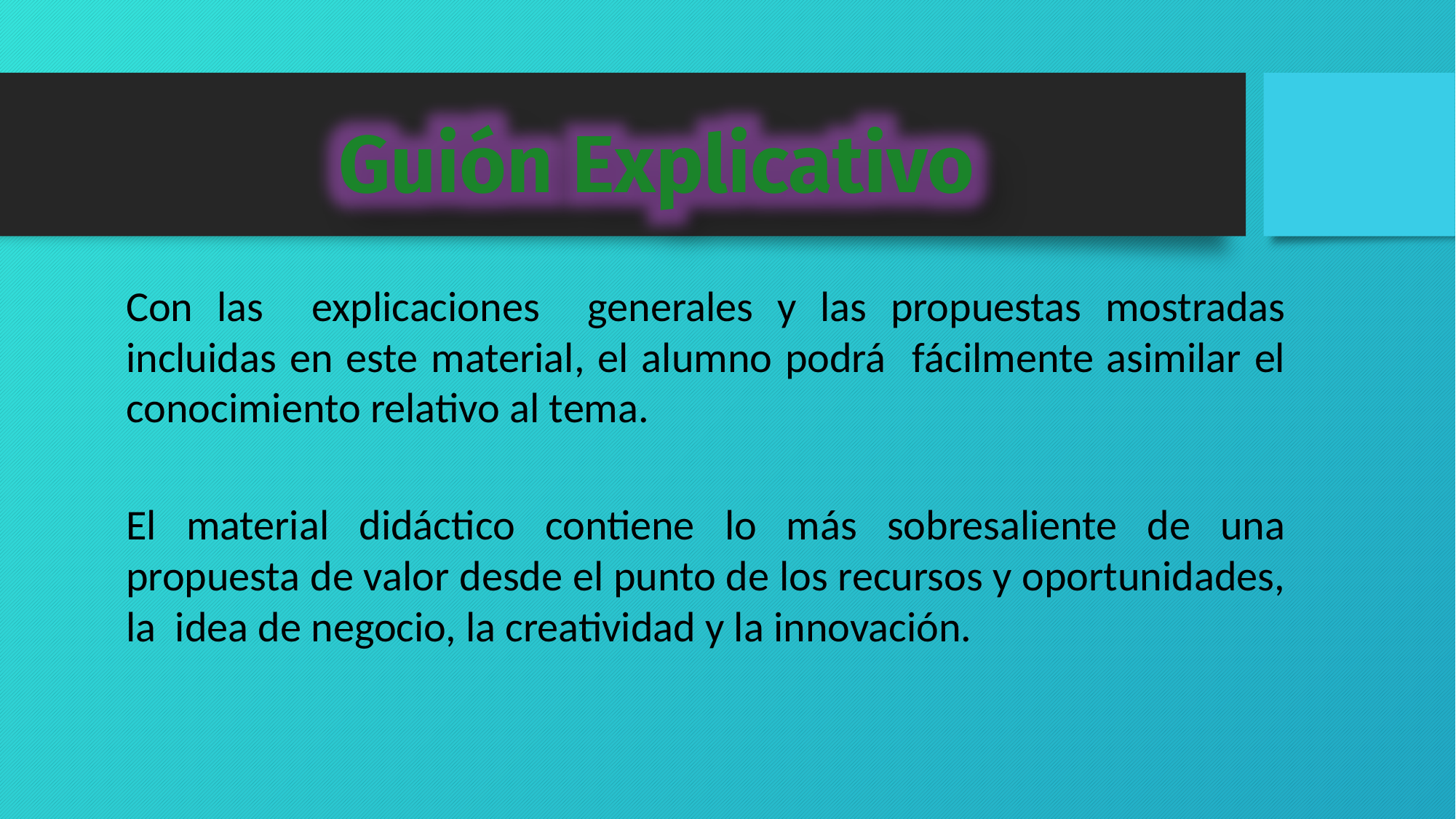

Guión Explicativo
Con las  explicaciones  generales y las propuestas mostradas incluidas en este material, el alumno podrá  fácilmente asimilar el conocimiento relativo al tema.

El material didáctico contiene lo más sobresaliente de una propuesta de valor desde el punto de los recursos y oportunidades, la  idea de negocio, la creatividad y la innovación.